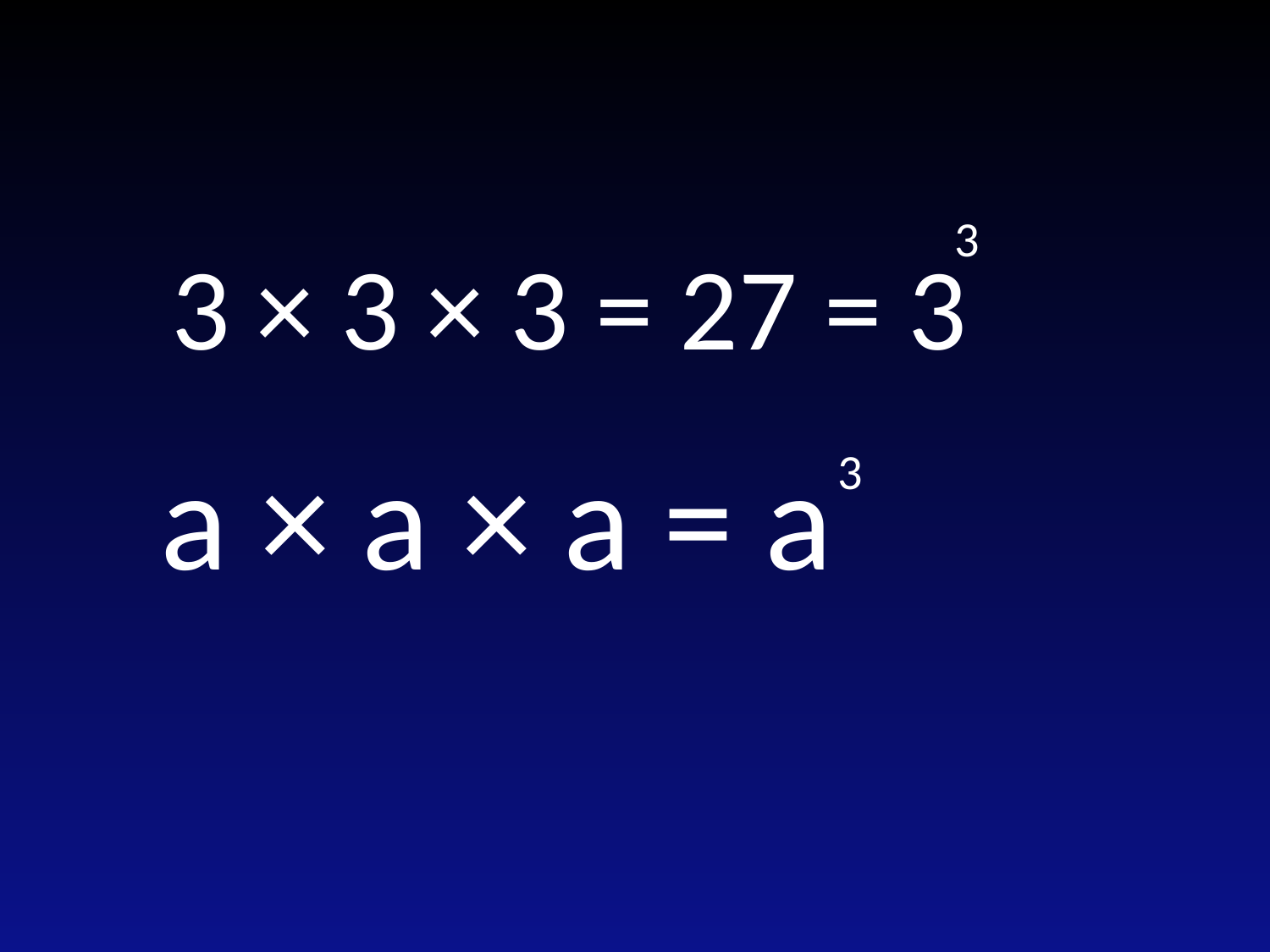

3
3 × 3 × 3 = 27 = 3
a × a × a = a
3